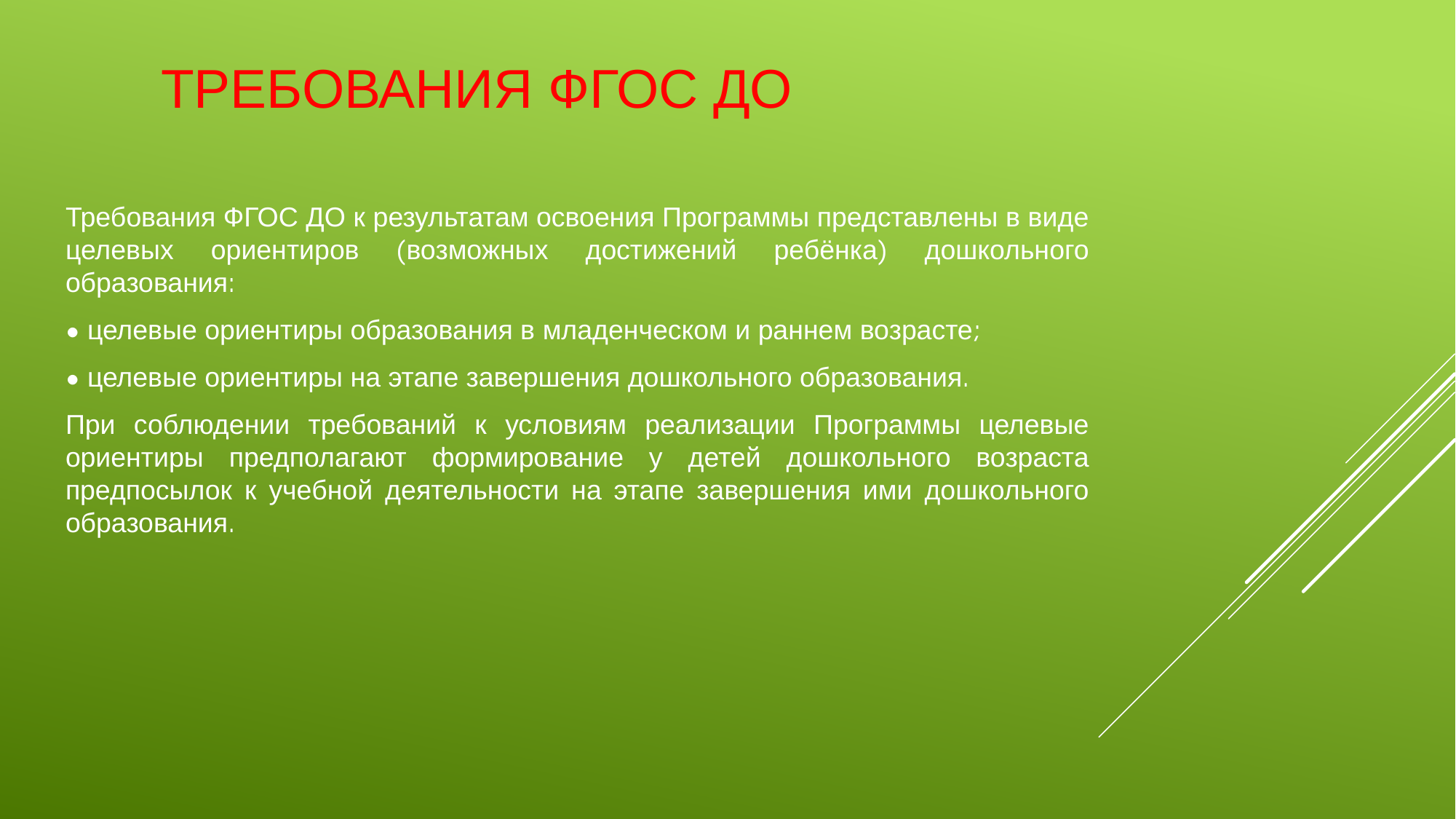

# Требования ФГОС ДО
Требования ФГОС ДО к результатам освоения Программы представлены в виде целевых ориентиров (возможных достижений ребёнка) дошкольного образования:
• целевые ориентиры образования в младенческом и раннем возрасте;
• целевые ориентиры на этапе завершения дошкольного образования.
При соблюдении требований к условиям реализации Программы целевые ориентиры предполагают формирование у детей дошкольного возраста предпосылок к учебной деятельности на этапе завершения ими дошкольного образования.